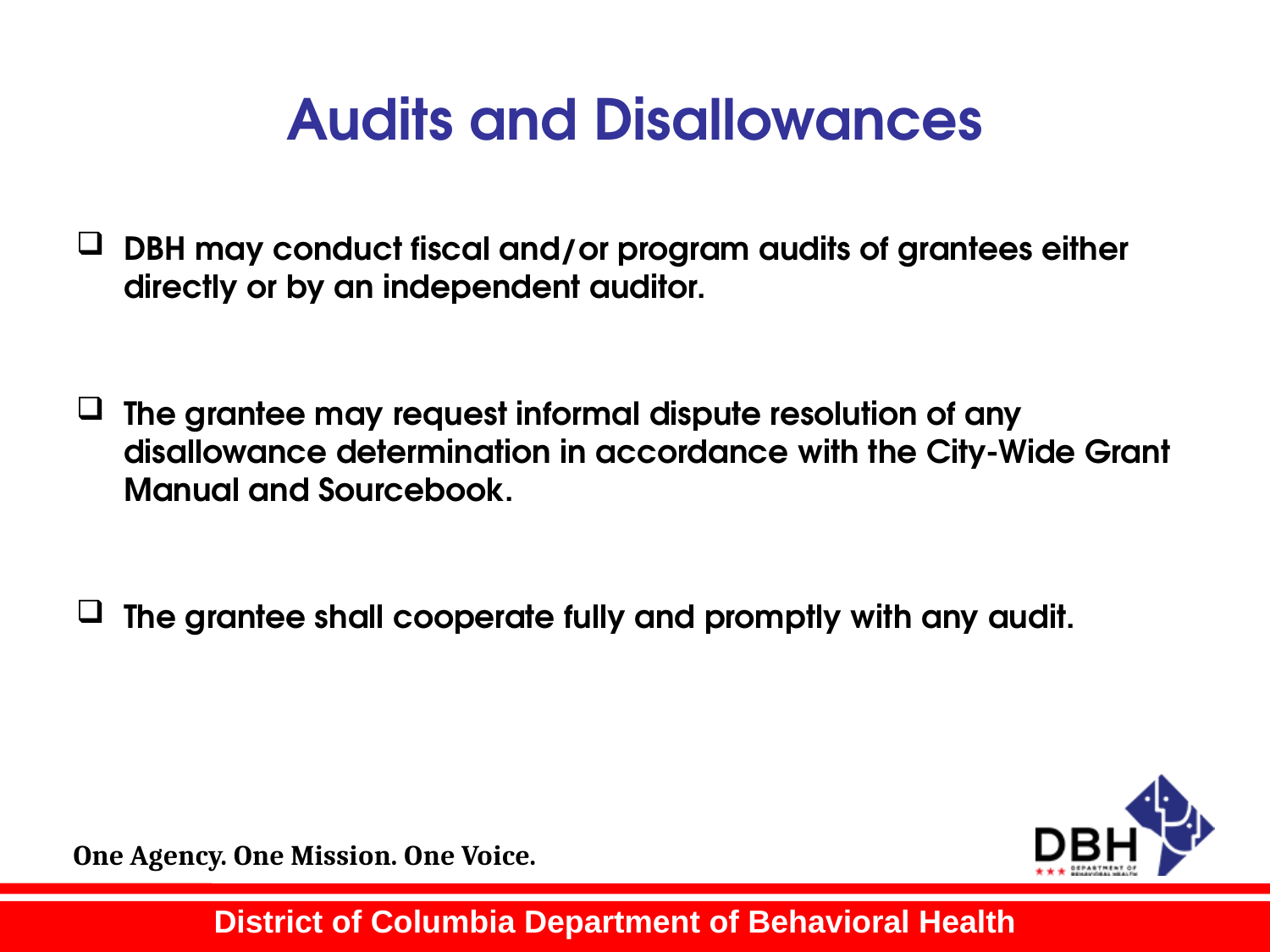

# Audits and Disallowances
DBH may conduct fiscal and/or program audits of grantees either directly or by an independent auditor.

The grantee may request informal dispute resolution of any disallowance determination in accordance with the City-Wide Grant Manual and Sourcebook.

The grantee shall cooperate fully and promptly with any audit.